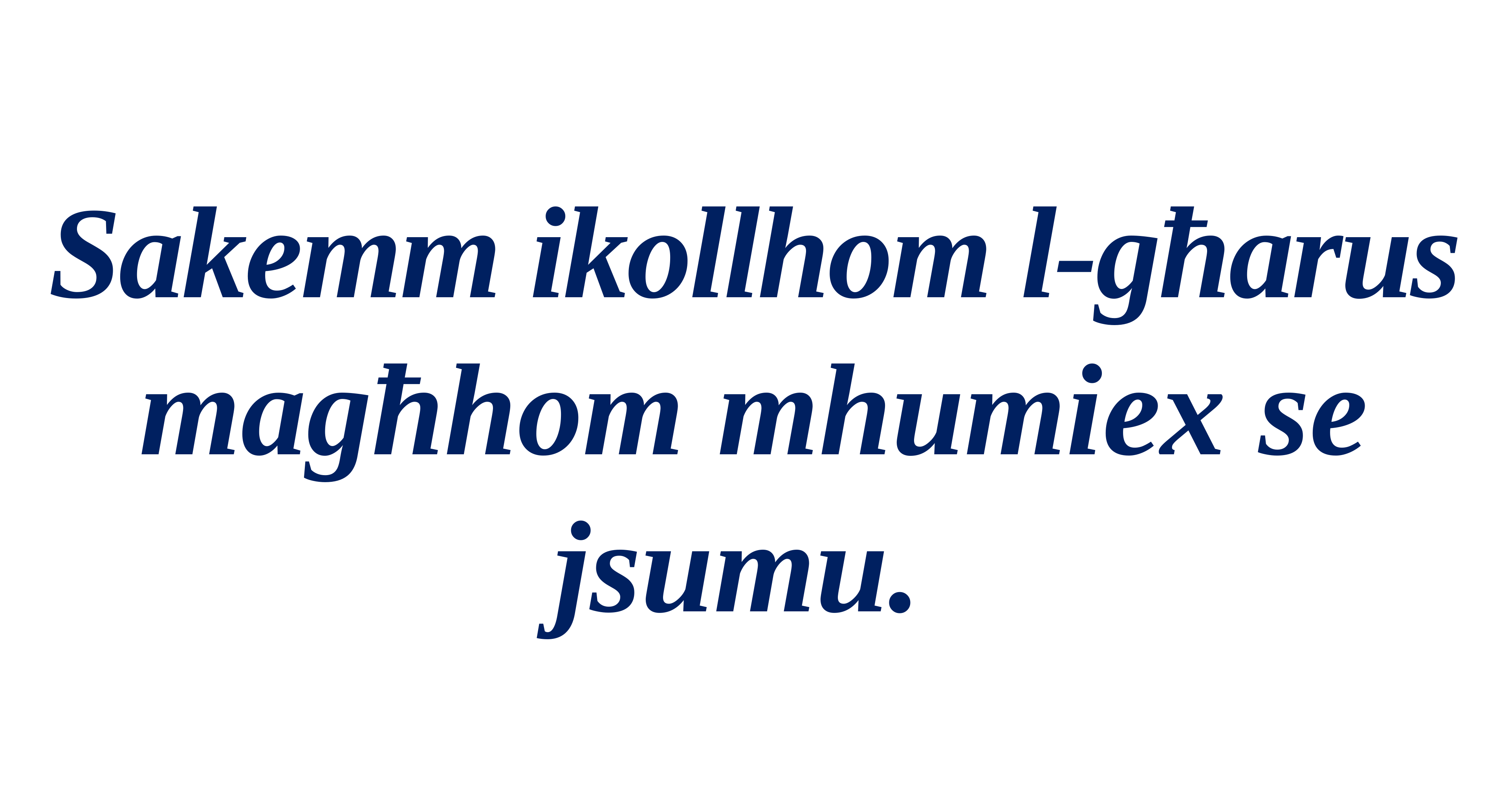

Sakemm ikollhom l-għarus magħhom mhumiex se jsumu.